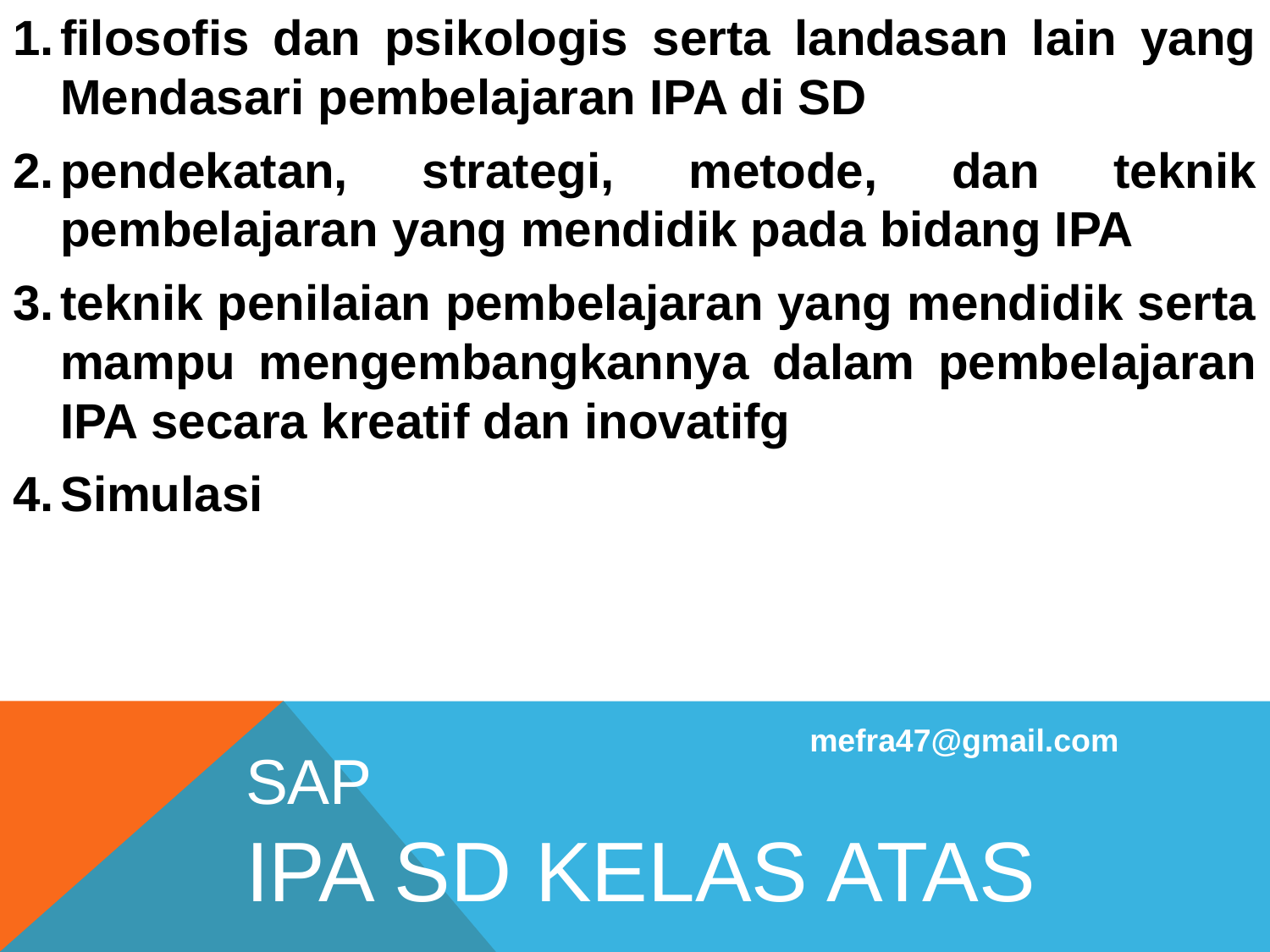

filosofis dan psikologis serta landasan lain yang Mendasari pembelajaran IPA di SD
pendekatan, strategi, metode, dan teknik pembelajaran yang mendidik pada bidang IPA
teknik penilaian pembelajaran yang mendidik serta mampu mengembangkannya dalam pembelajaran IPA secara kreatif dan inovatifg
Simulasi
mefra47@gmail.com
# SAP ipa sd kelas atas